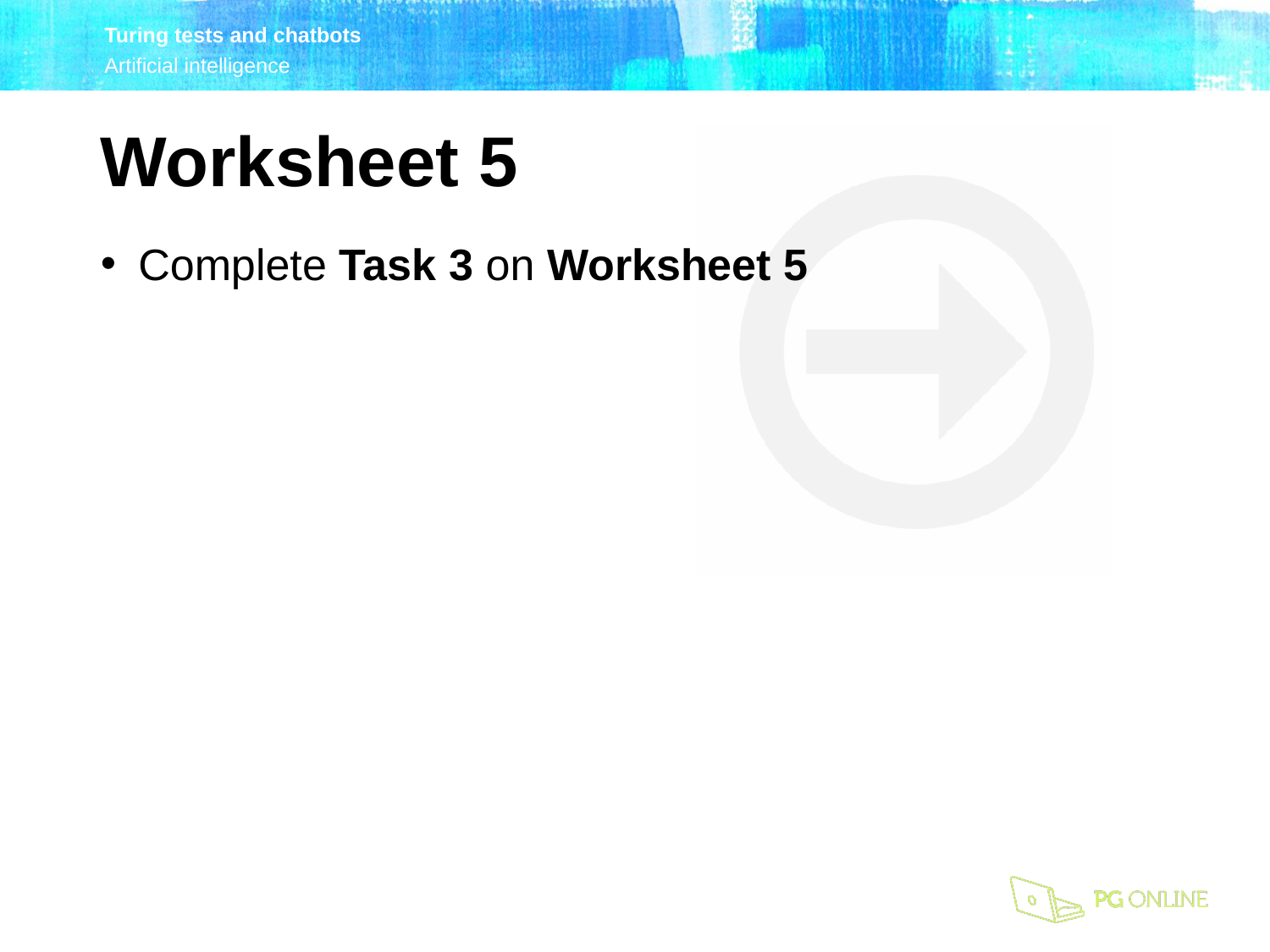

Worksheet 5
Complete Task 3 on Worksheet 5